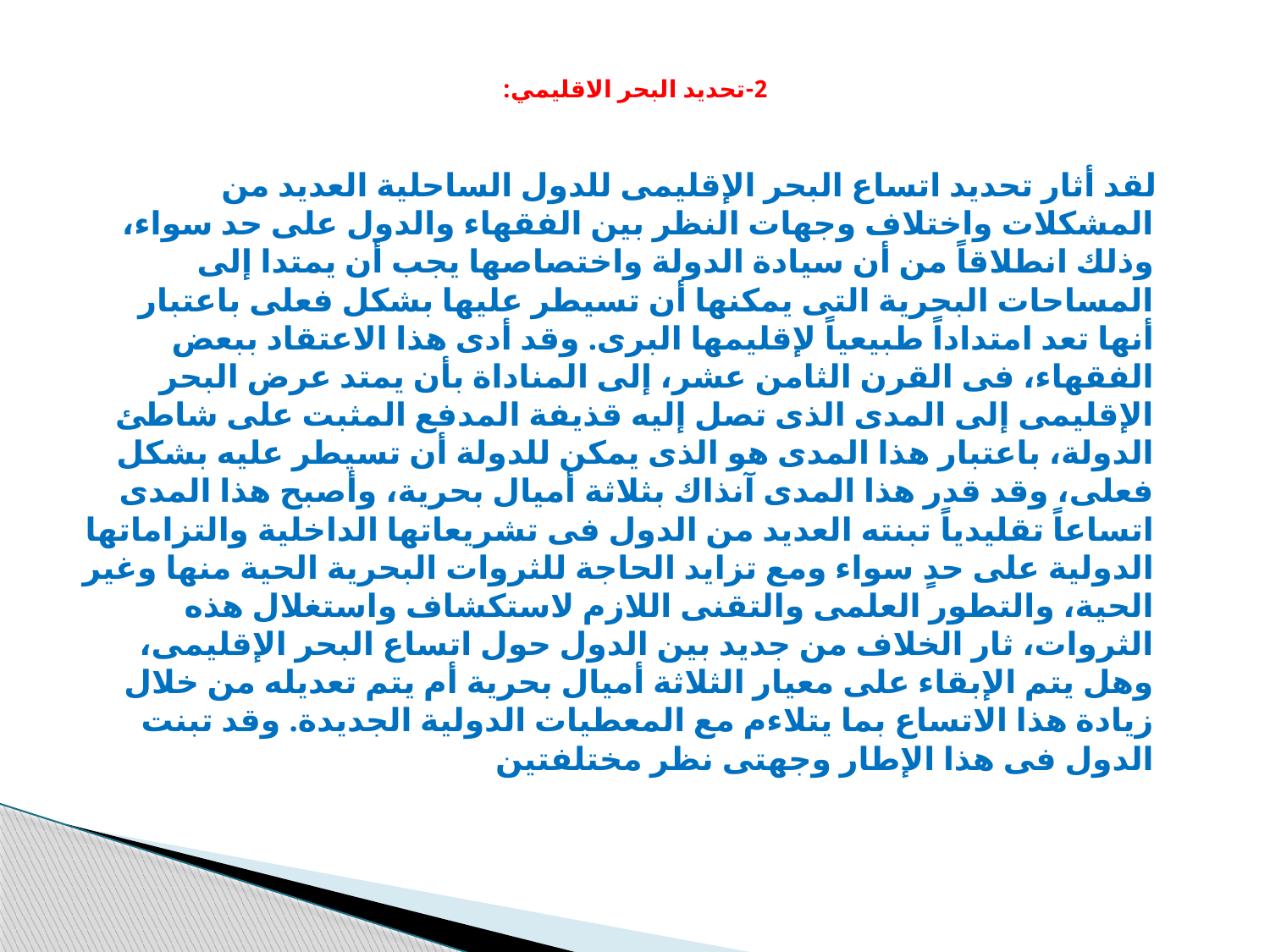

# 2-تحديد البحر الاقليمي:
   لقد أثار تحديد اتساع البحر الإقليمى للدول الساحلية العديد من المشكلات واختلاف وجهات النظر بين الفقهاء والدول على حد سواء، وذلك انطلاقاً من أن سيادة الدولة واختصاصها يجب أن يمتدا إلى المساحات البحرية التى يمكنها أن تسيطر عليها بشكل فعلى باعتبار أنها تعد امتداداً طبيعياً لإقليمها البرى. وقد أدى هذا الاعتقاد ببعض الفقهاء، فى القرن الثامن عشر، إلى المناداة بأن يمتد عرض البحر الإقليمى إلى المدى الذى تصل إليه قذيفة المدفع المثبت على شاطئ الدولة، باعتبار هذا المدى هو الذى يمكن للدولة أن تسيطر عليه بشكل فعلى، وقد قدر هذا المدى آنذاك بثلاثة أميال بحرية، وأصبح هذا المدى اتساعاً تقليدياً تبنته العديد من الدول فى تشريعاتها الداخلية والتزاماتها الدولية على حدٍ سواء ومع تزايد الحاجة للثروات البحرية الحية منها وغير الحية، والتطور العلمى والتقنى اللازم لاستكشاف واستغلال هذه الثروات، ثار الخلاف من جديد بين الدول حول اتساع البحر الإقليمى، وهل يتم الإبقاء على معيار الثلاثة أميال بحرية أم يتم تعديله من خلال زيادة هذا الاتساع بما يتلاءم مع المعطيات الدولية الجديدة. وقد تبنت الدول فى هذا الإطار وجهتى نظر مختلفتين